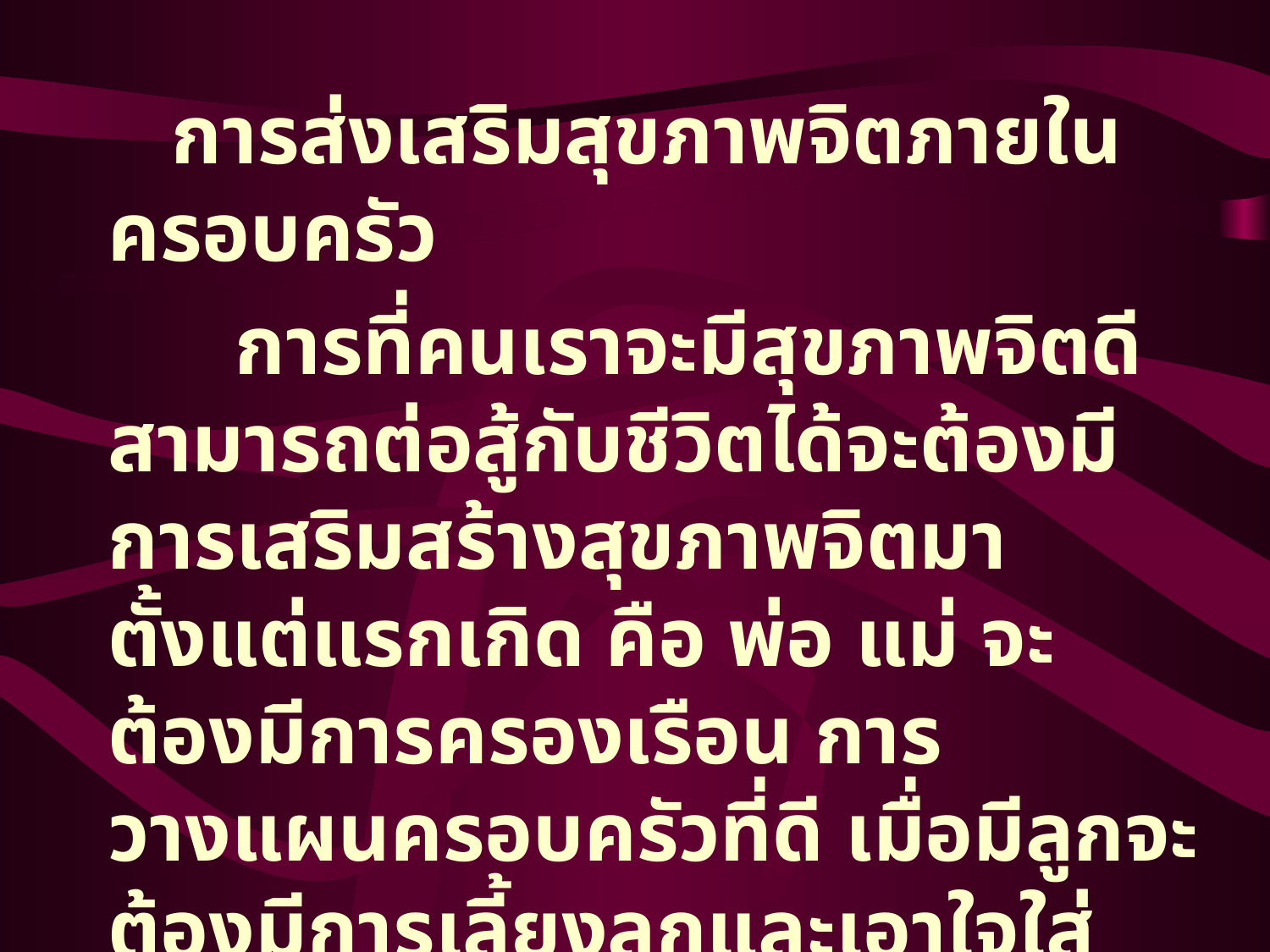

การส่งเสริมสุขภาพจิตภายในครอบครัว
	การที่คนเราจะมีสุขภาพจิตดีสามารถต่อสู้กับชีวิตได้จะต้องมีการเสริมสร้างสุขภาพจิตมาตั้งแต่แรกเกิด คือ พ่อ แม่ จะต้องมีการครองเรือน การวางแผนครอบครัวที่ดี เมื่อมีลูกจะต้องมีการเลี้ยงลูกและเอาใจใส่ระยะต่าง ๆ อย่างสมบูรณ์ไม่บกพร่อง รวมทั้งต้องเป็นเพื่อนที่ดีของลูกด้วย

#